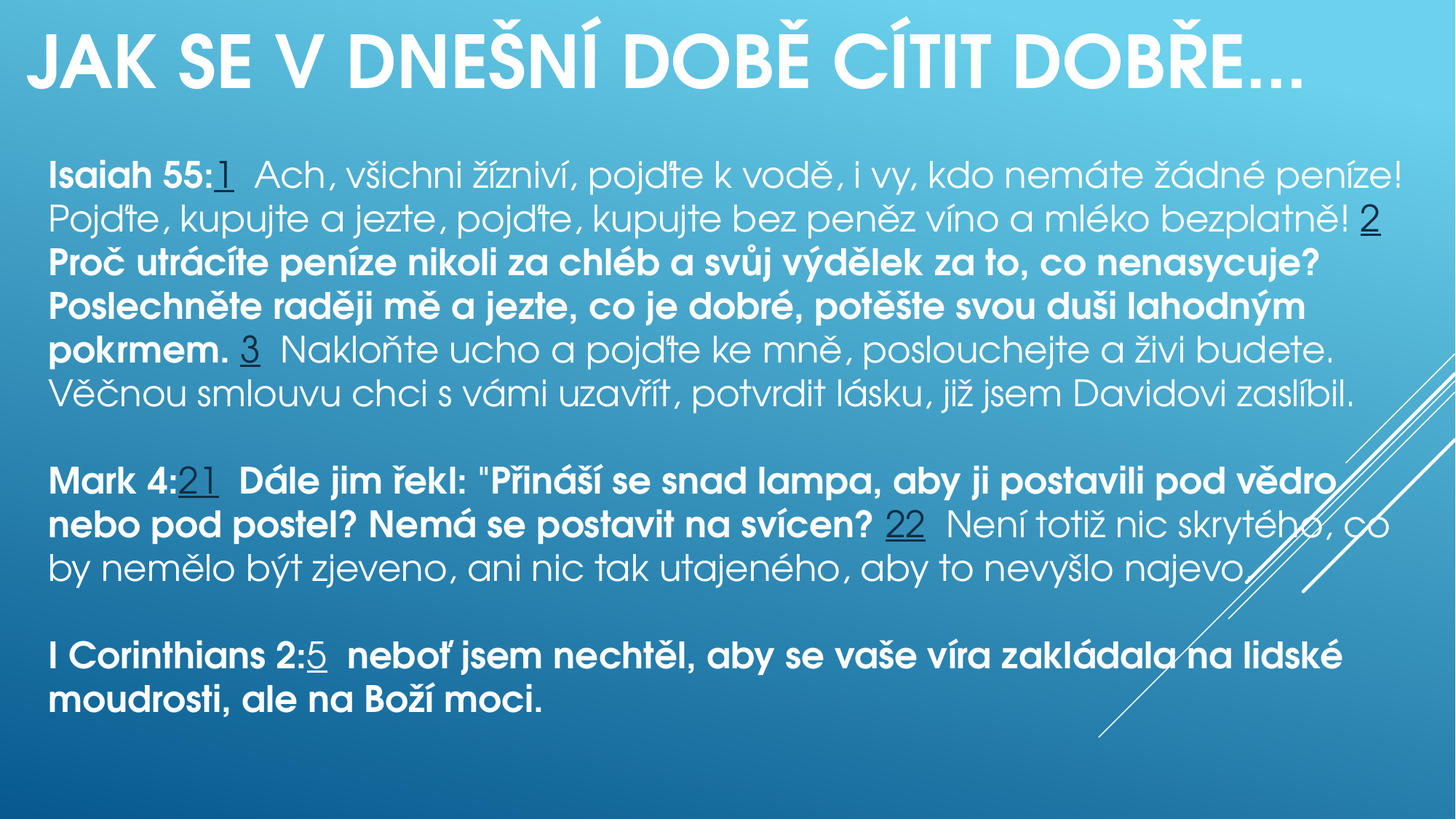

Jak se v dnešní době cítit dobře...
Isaiah 55:1  Ach, všichni žízniví, pojďte k vodě, i vy, kdo nemáte žádné peníze! Pojďte, kupujte a jezte, pojďte, kupujte bez peněz víno a mléko bezplatně! 2  Proč utrácíte peníze nikoli za chléb a svůj výdělek za to, co nenasycuje? Poslechněte raději mě a jezte, co je dobré, potěšte svou duši lahodným pokrmem. 3  Nakloňte ucho a pojďte ke mně, poslouchejte a živi budete. Věčnou smlouvu chci s vámi uzavřít, potvrdit lásku, již jsem Davidovi zaslíbil.

Mark 4:21  Dále jim řekl: "Přináší se snad lampa, aby ji postavili pod vědro nebo pod postel? Nemá se postavit na svícen? 22  Není totiž nic skrytého, co by nemělo být zjeveno, ani nic tak utajeného, aby to nevyšlo najevo.

I Corinthians 2:5  neboť jsem nechtěl, aby se vaše víra zakládala na lidské moudrosti, ale na Boží moci.